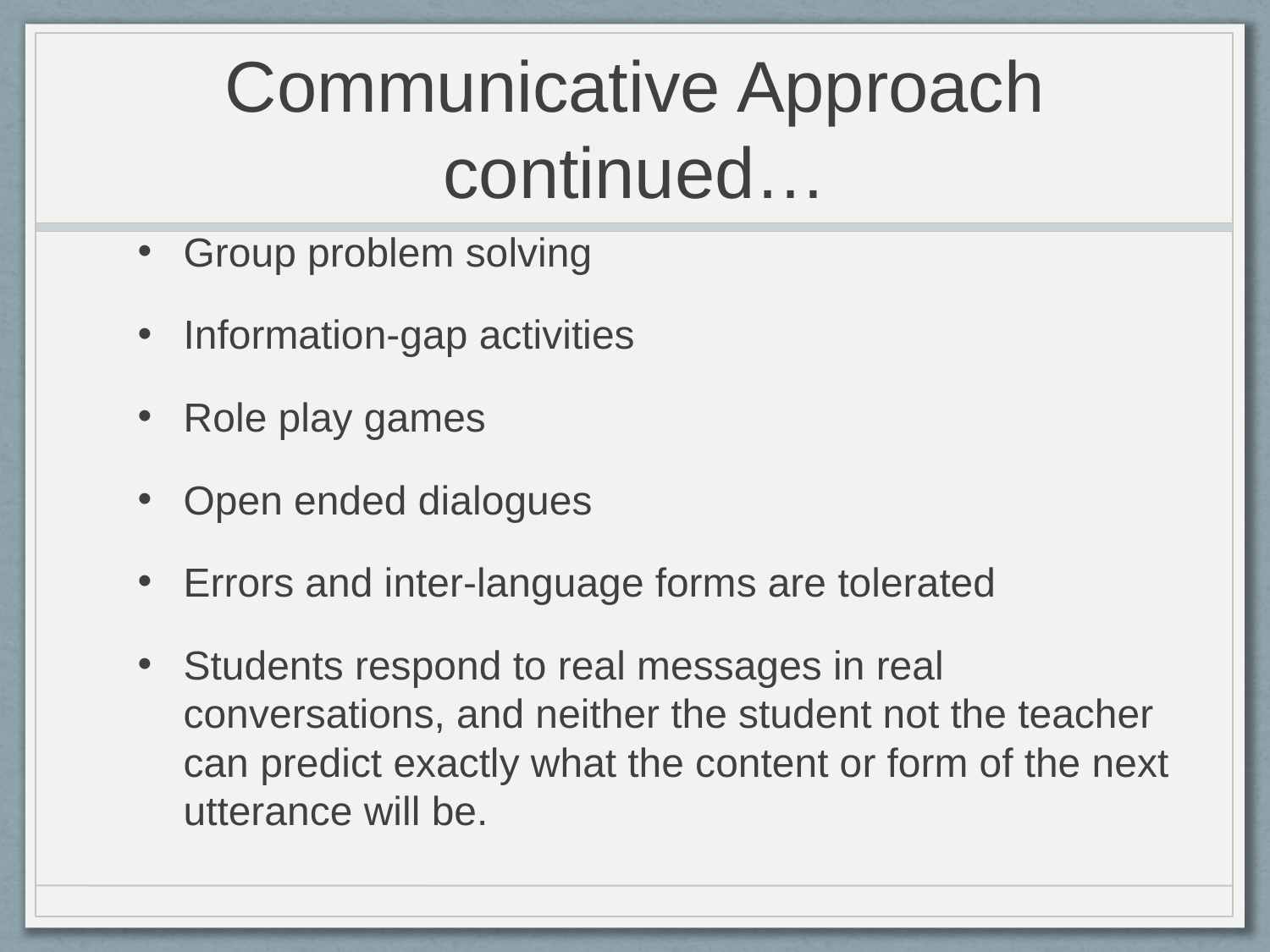

# Communicative Approach continued…
Group problem solving
Information-gap activities
Role play games
Open ended dialogues
Errors and inter-language forms are tolerated
Students respond to real messages in real conversations, and neither the student not the teacher can predict exactly what the content or form of the next utterance will be.